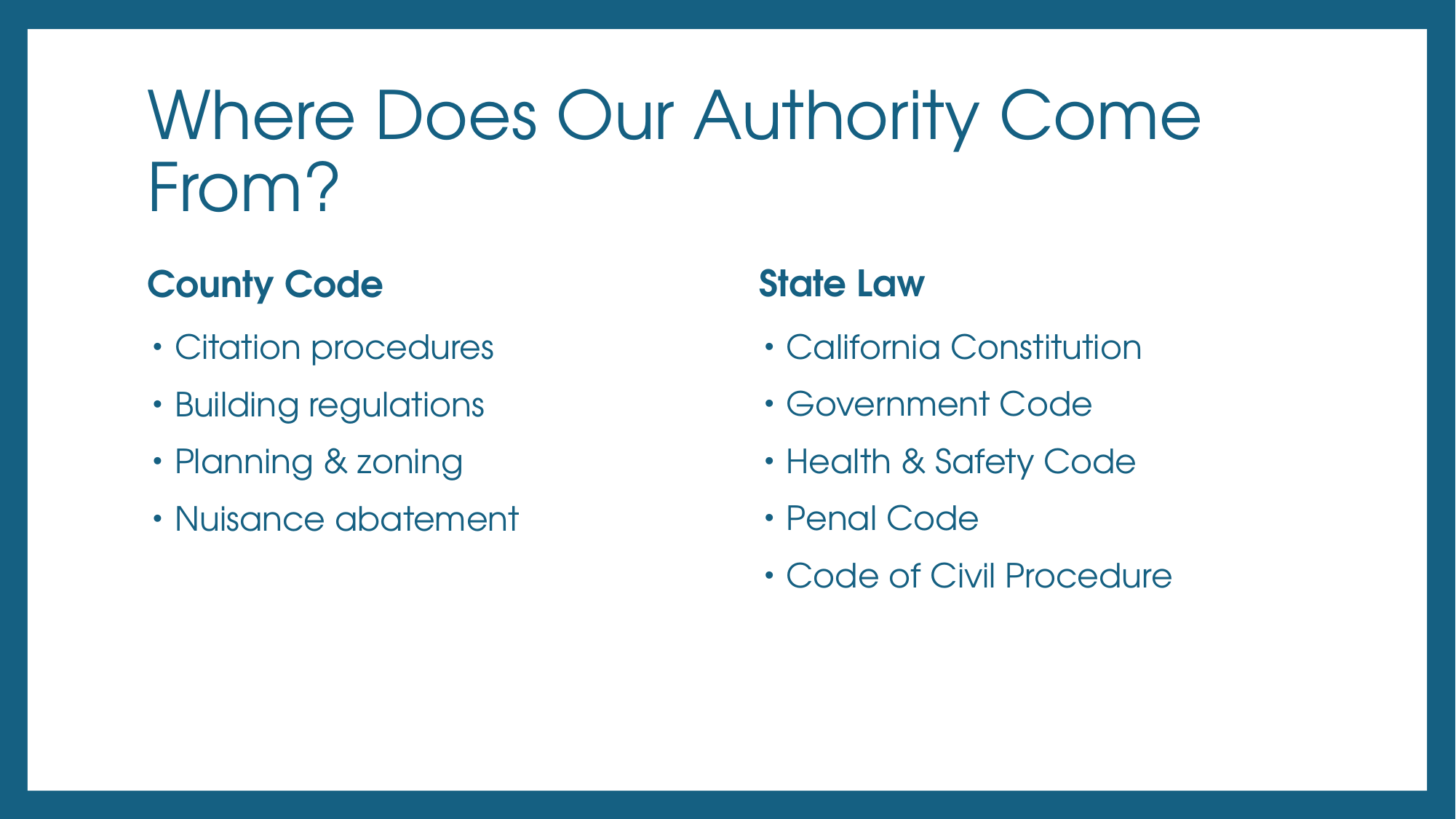

# Where Does Our Authority Come From?
State Law
County Code
California Constitution
Government Code
Health & Safety Code
Penal Code
Code of Civil Procedure
Citation procedures
Building regulations
Planning & zoning
Nuisance abatement